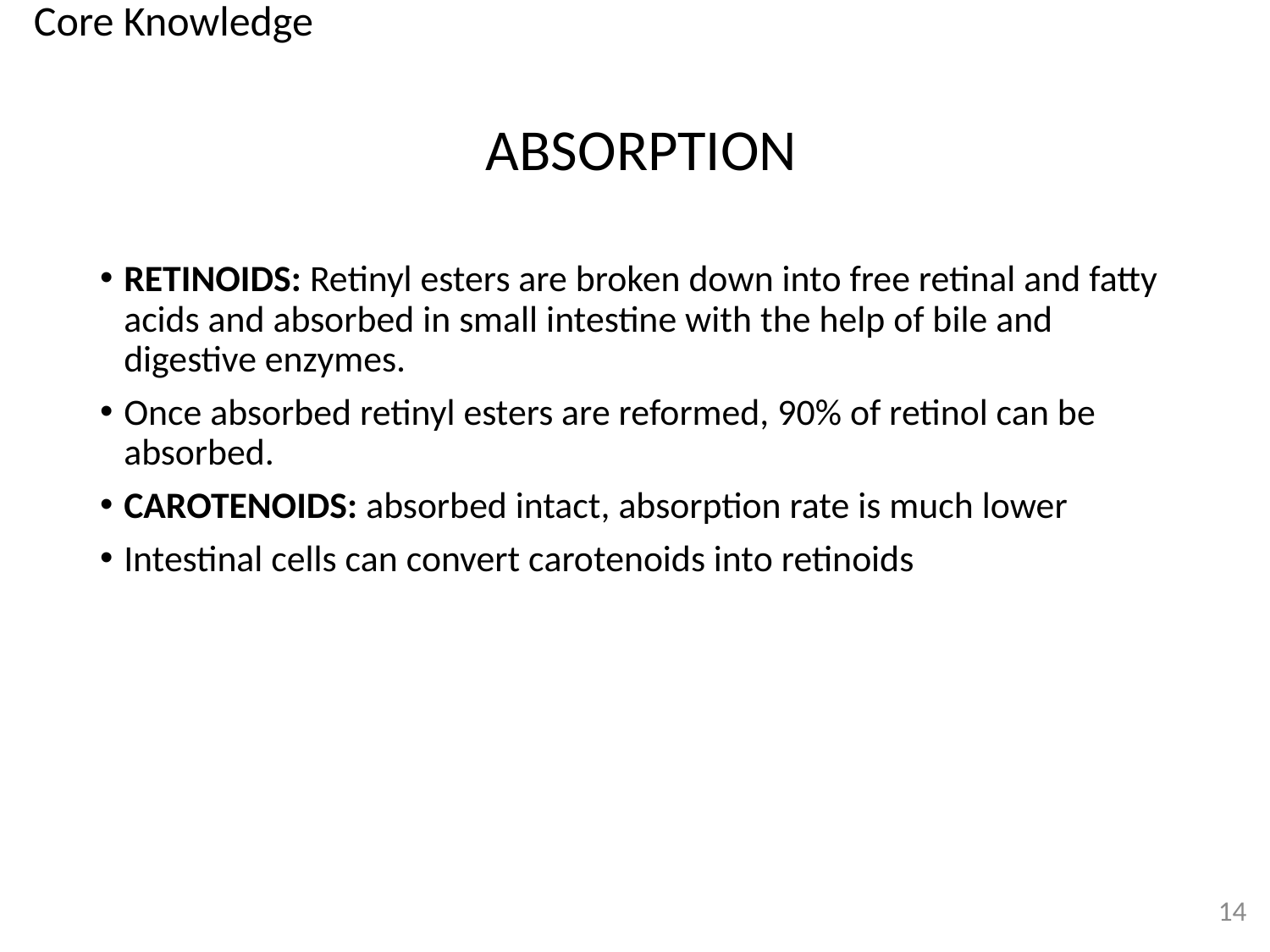

Core Knowledge

# ABSORPTION
RETINOIDS: Retinyl esters are broken down into free retinal and fatty acids and absorbed in small intestine with the help of bile and digestive enzymes.
Once absorbed retinyl esters are reformed, 90% of retinol can be absorbed.
CAROTENOIDS: absorbed intact, absorption rate is much lower
Intestinal cells can convert carotenoids into retinoids
14